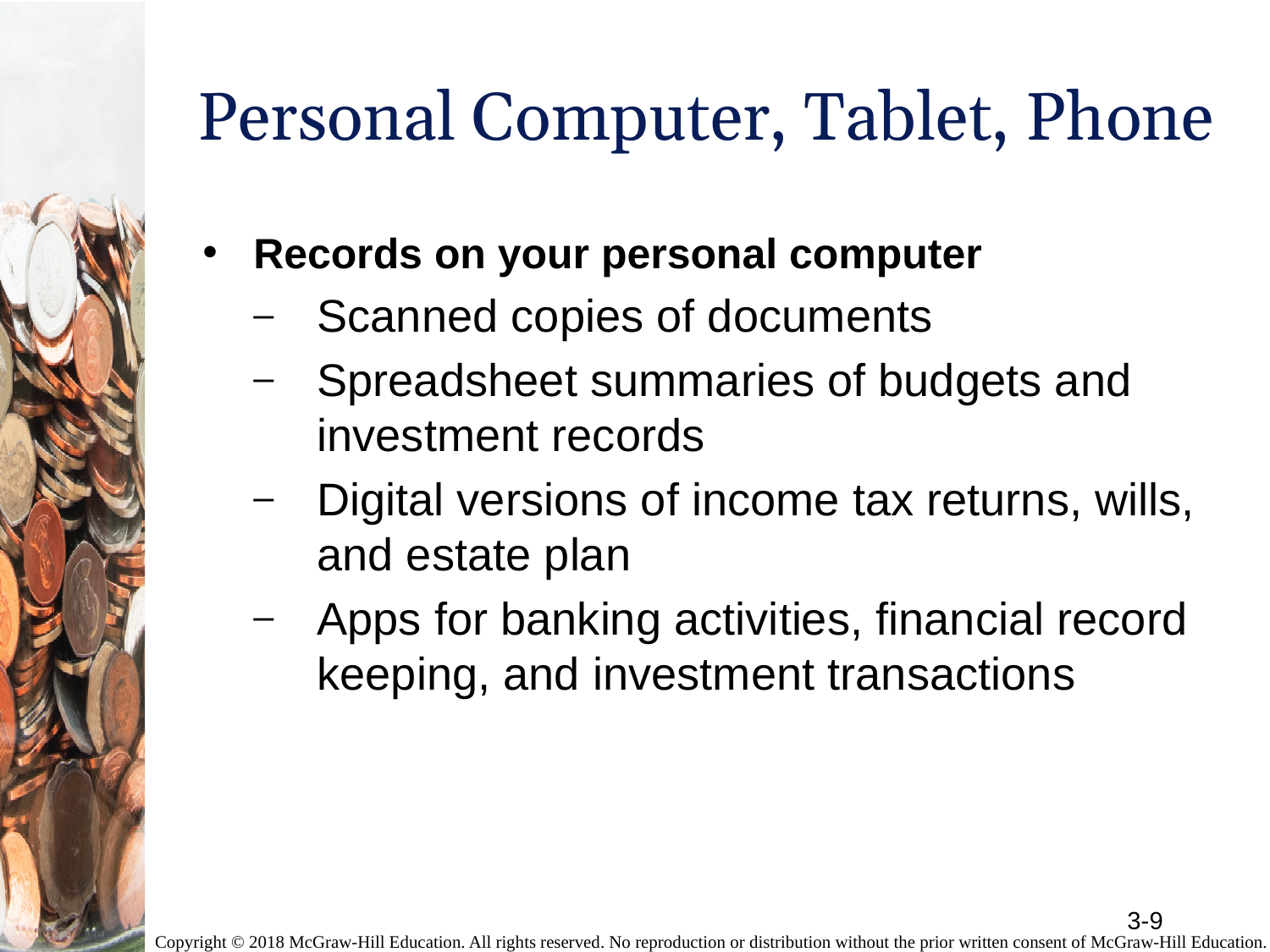

# Personal Computer, Tablet, Phone
Records on your personal computer
Scanned copies of documents
Spreadsheet summaries of budgets and investment records
Digital versions of income tax returns, wills, and estate plan
Apps for banking activities, financial record keeping, and investment transactions
3-9